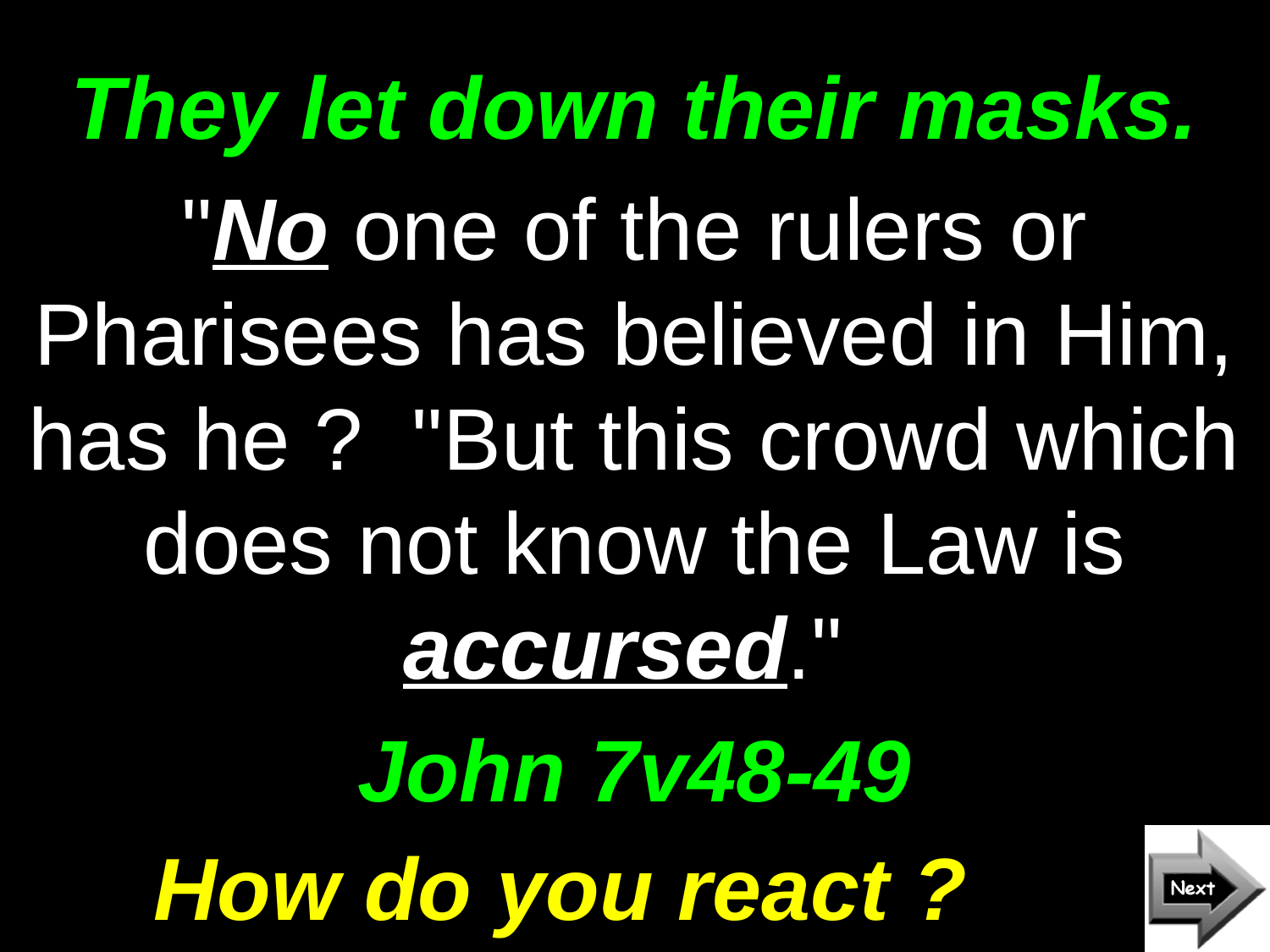

# They let down their masks.
"No one of the rulers or Pharisees has believed in Him, has he ?  "But this crowd which does not know the Law is accursed."
John 7v48-49
How do you react ?